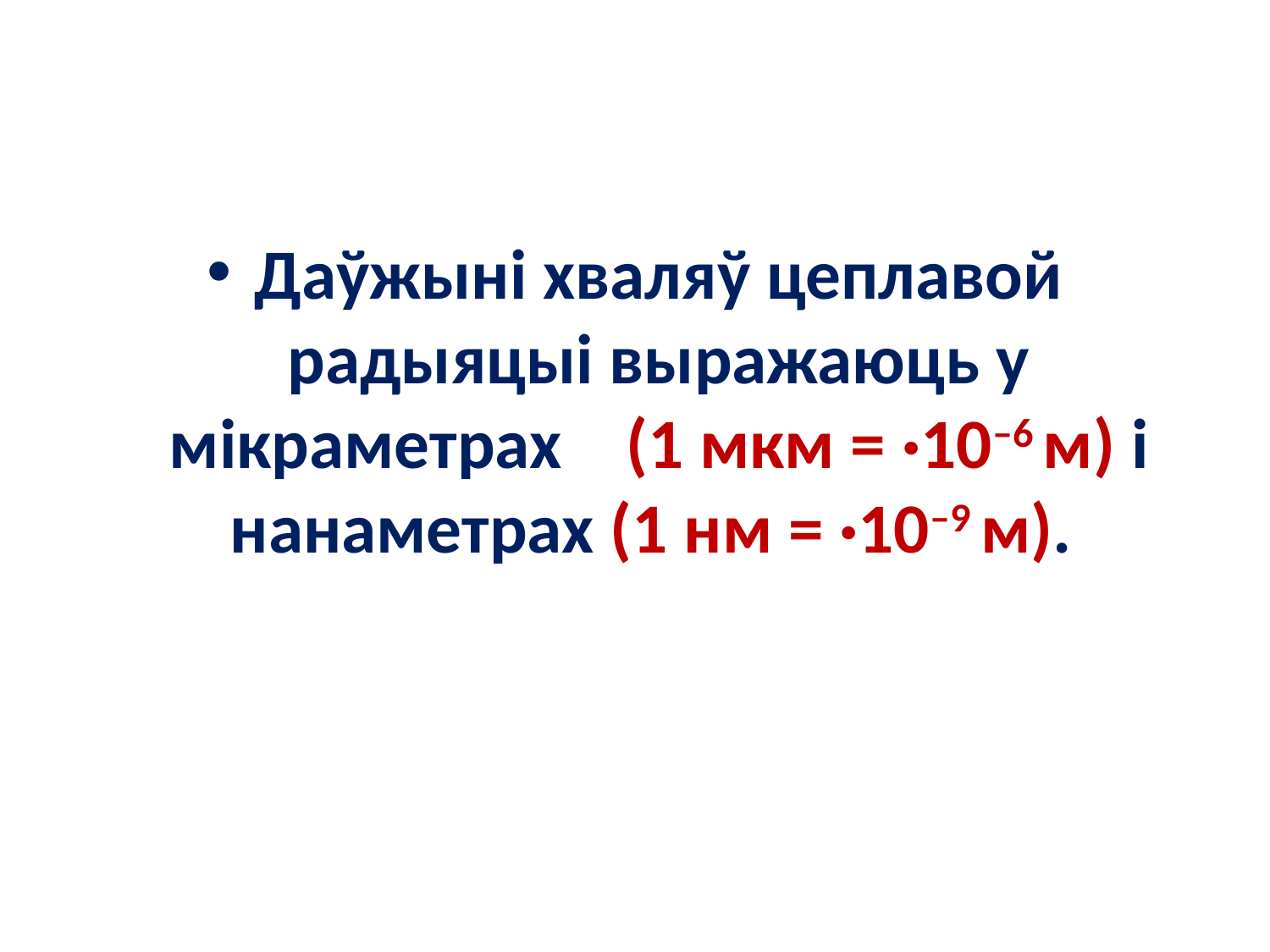

#
Даўжыні хваляў цеплавой радыяцыі выражаюць у мікраметрах    (1 мкм = ·10–6 м) і нанаметрах (1 нм = ·10–9 м).